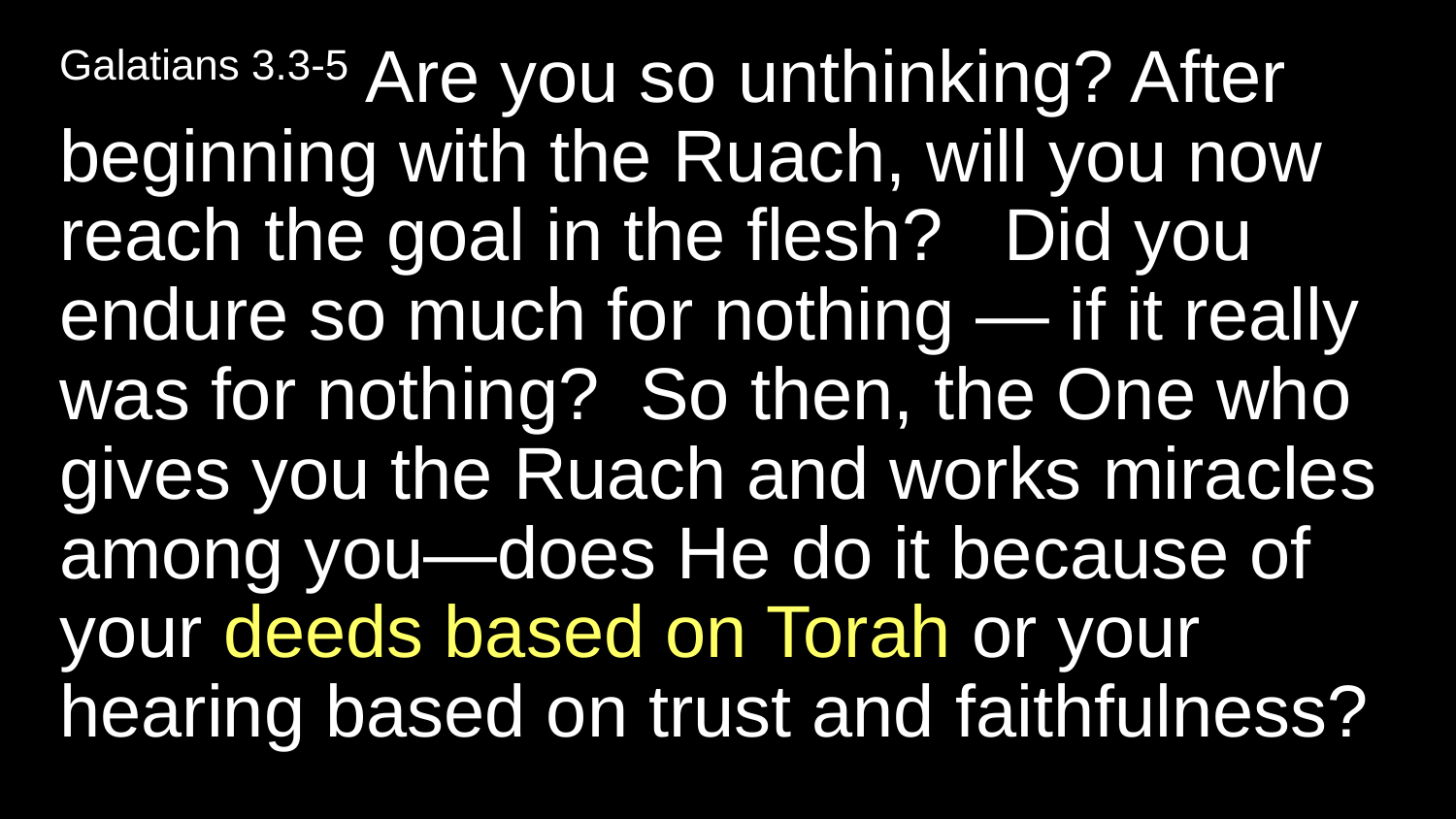

Galatians 3.3-5 Are you so unthinking? After beginning with the Ruach, will you now reach the goal in the flesh?   Did you endure so much for nothing — if it really was for nothing?  So then, the One who gives you the Ruach and works miracles among you—does He do it because of your deeds based on Torah or your hearing based on trust and faithfulness?